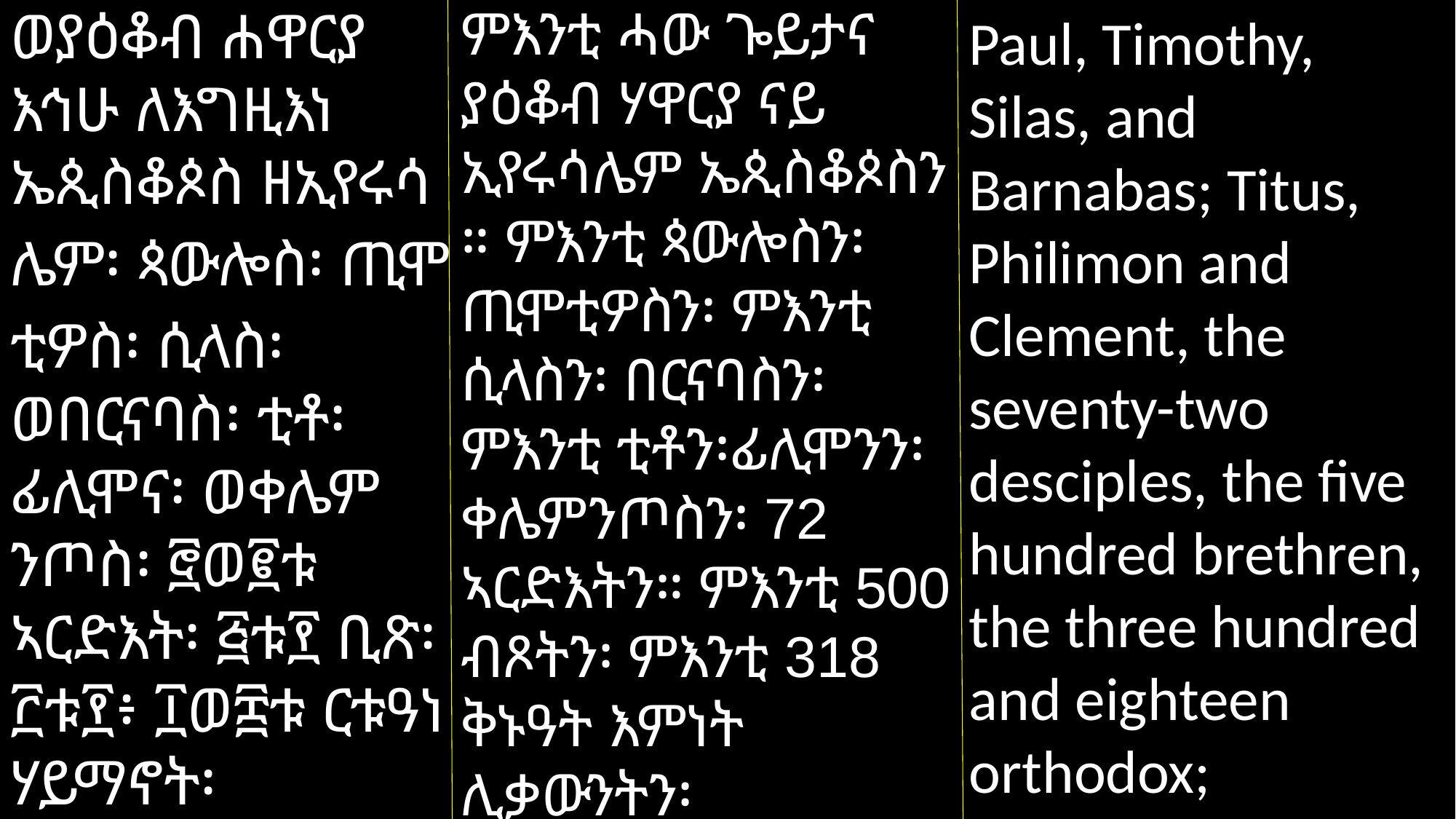

ምእንቲ ሓው ጐይታና ያዕቆብ ሃዋርያ ናይ ኢየሩሳሌም ኤጲስቆጶስን ። ምእንቲ ጳውሎስን፡ ጢሞቲዎስን፡ ምእንቲ ሲላስን፡ በርናባስን፡ ምእንቲ ቲቶን፡ፊሊሞንን፡ ቀሌምንጦስን፡ 72 ኣርድእትን። ምእንቲ 500 ብጾትን፡ ምእንቲ 318 ቅኑዓት እምነት ሊቃውንትን፡
ወያዕቆብ ሐዋርያ እኅሁ ለእግዚእነ ኤጲስቆጶስ ዘኢየሩሳ
ሌም፡ ጳውሎስ፡ ጢሞ
ቲዎስ፡ ሲላስ፡ ወበርናባስ፡ ቲቶ፡ ፊሊሞና፡ ወቀሌም ንጦስ፡ ፸ወ፪ቱ ኣርድእት፡ ፭ቱ፻ ቢጽ፡ ፫ቱ፻፥ ፲ወ፰ቱ ርቱዓነ ሃይማኖት፡
Paul, Timothy, Silas, and Barnabas; Titus, Philimon and Clement, the seventy-two desciples, the five hundred brethren, the three hundred and eighteen orthodox;